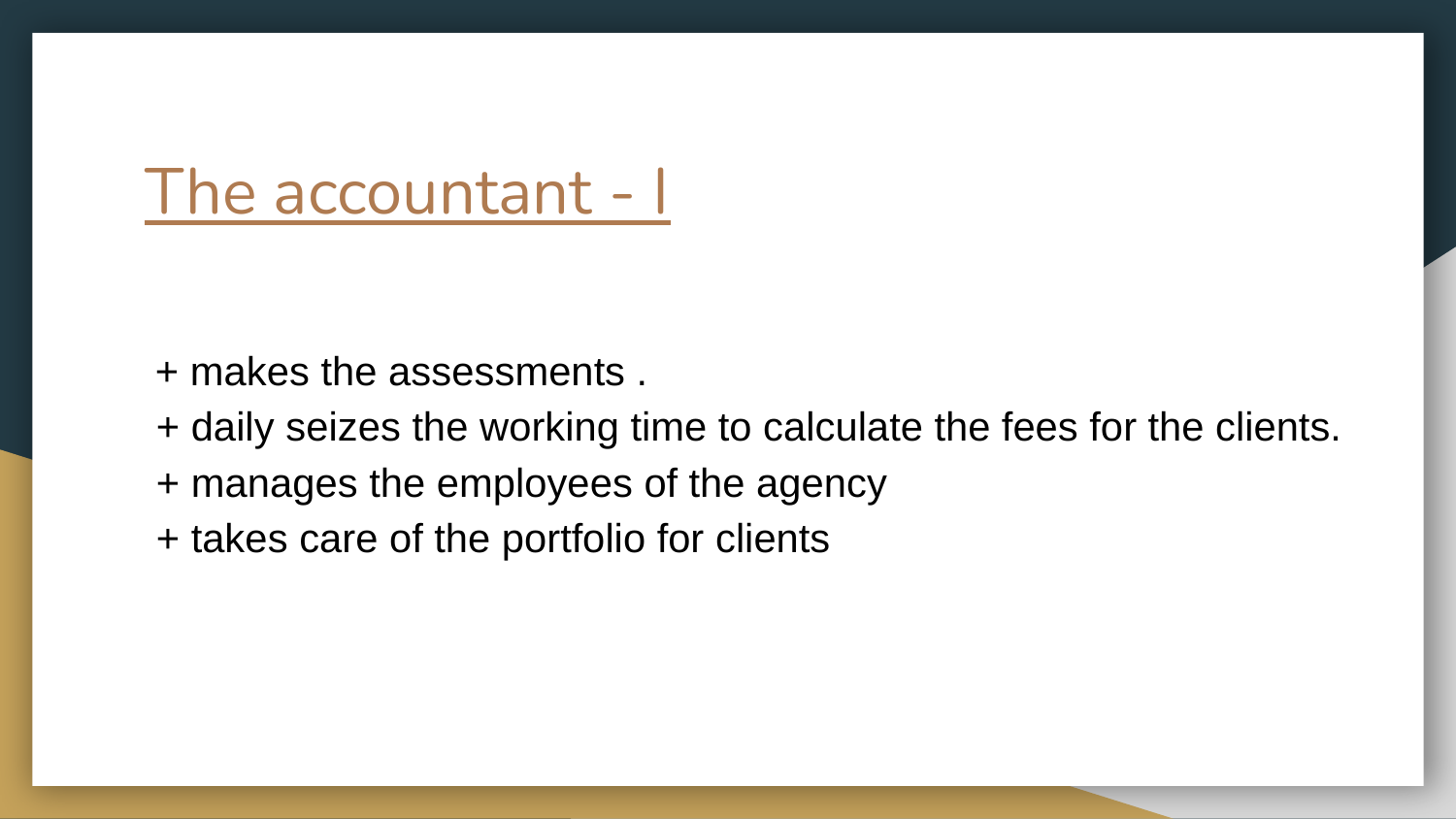

# The accountant - I
 + makes the assessments .
 + daily seizes the working time to calculate the fees for the clients.
 + manages the employees of the agency
 + takes care of the portfolio for clients